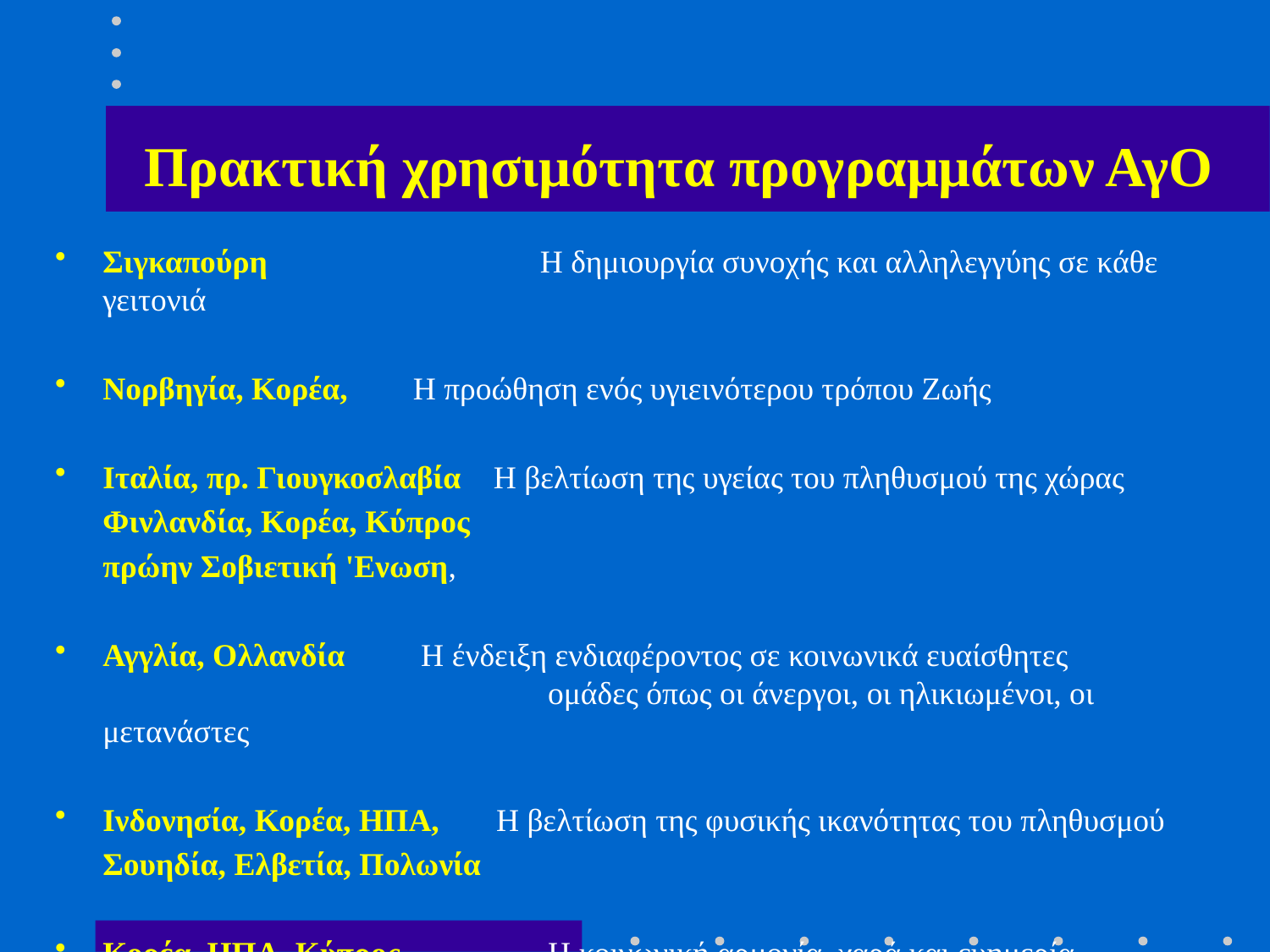

# Πρακτική χρησιμότητα προγραμμάτων ΑγΟ
Σιγκαπούρη 		       Η δημιουργία συνοχής και αλληλεγγύης σε κάθε γειτονιά

Νορβηγία, Κορέα,	       Η προώθηση ενός υγιεινότερου τρόπου Ζωής

Ιταλία, πρ. Γιουγκοσλαβία    Η βελτίωση της υγείας του πληθυσμού της χώρας
	Φινλανδία, Κορέα, Κύπρος
	πρώην Σοβιετική 'Ενωση,

Αγγλία, Ολλανδία 	        Η ένδειξη ενδιαφέροντος σε κοινωνικά ευαίσθητες 				        ομάδες όπως οι άνεργοι, οι ηλικιωμένοι, οι μετανάστες

Ινδονησία, Κορέα, ΗΠΑ,       Η βελτίωση της φυσικής ικανότητας του πληθυσμού
	Σουηδία, Ελβετία, Πολωνία

Κορέα, ΗΠΑ, Κύπρος 	        Η κοινωνική αρμονία, χαρά και ευημερία